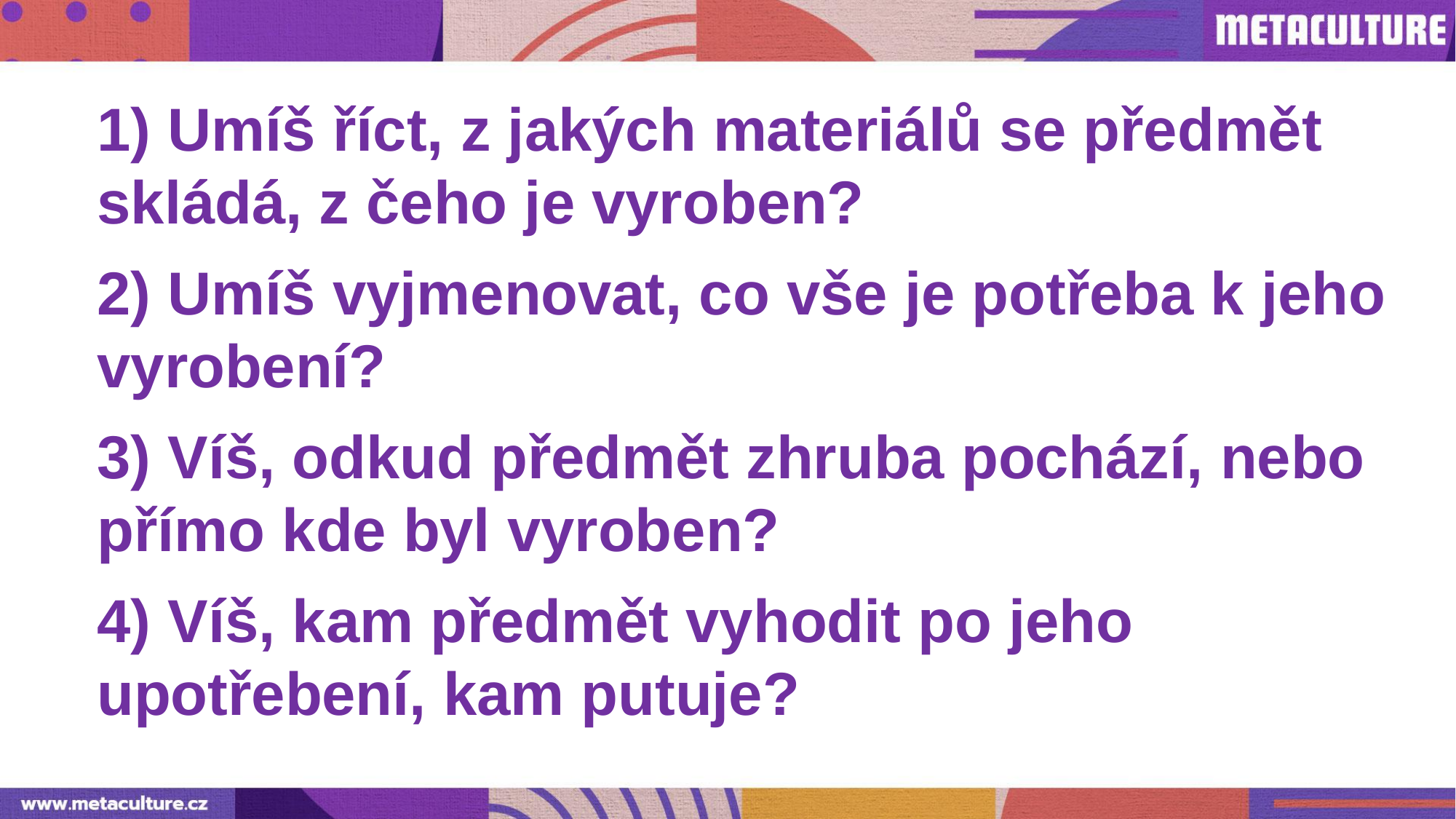

1) Umíš říct, z jakých materiálů se předmět skládá, z čeho je vyroben?
2) Umíš vyjmenovat, co vše je potřeba k jeho vyrobení?
3) Víš, odkud předmět zhruba pochází, nebo přímo kde byl vyroben?
4) Víš, kam předmět vyhodit po jeho upotřebení, kam putuje?